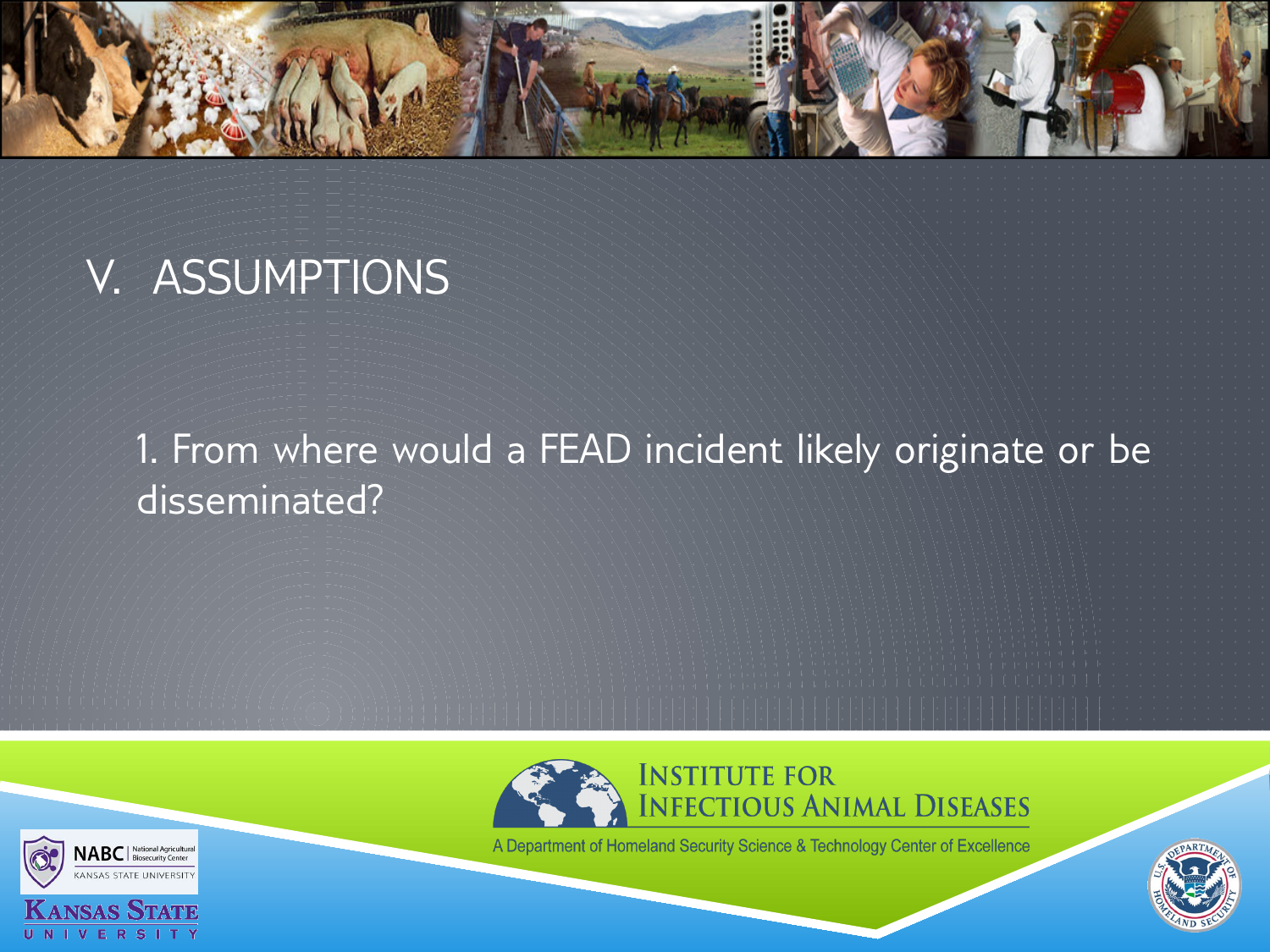

# V.  ASSUMPTIONS
1. From where would a FEAD incident likely originate or be disseminated?